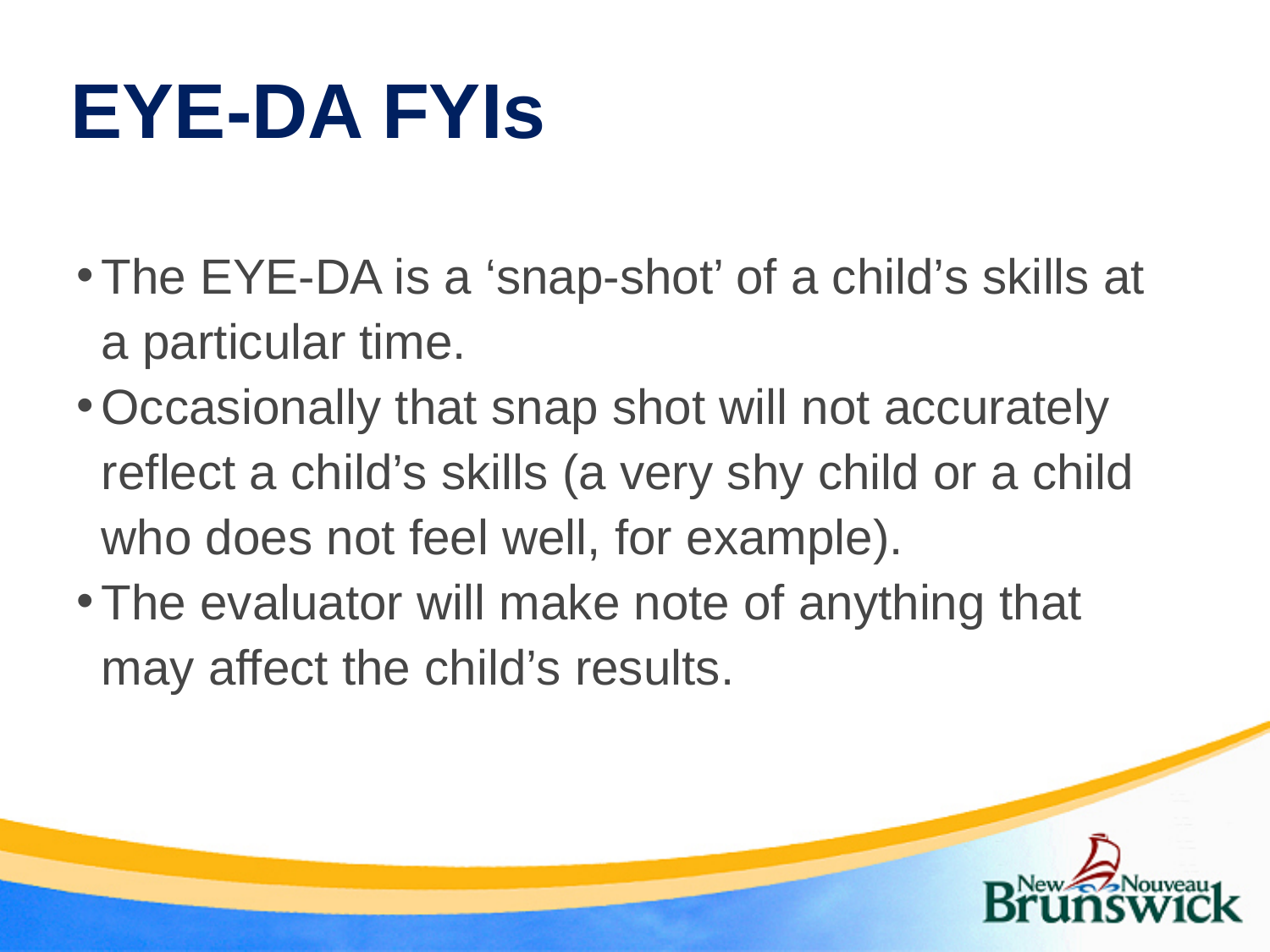

# EYE-DA FYIs
The EYE-DA is a ‘snap-shot’ of a child’s skills at a particular time.
Occasionally that snap shot will not accurately reflect a child’s skills (a very shy child or a child who does not feel well, for example).
The evaluator will make note of anything that may affect the child’s results.